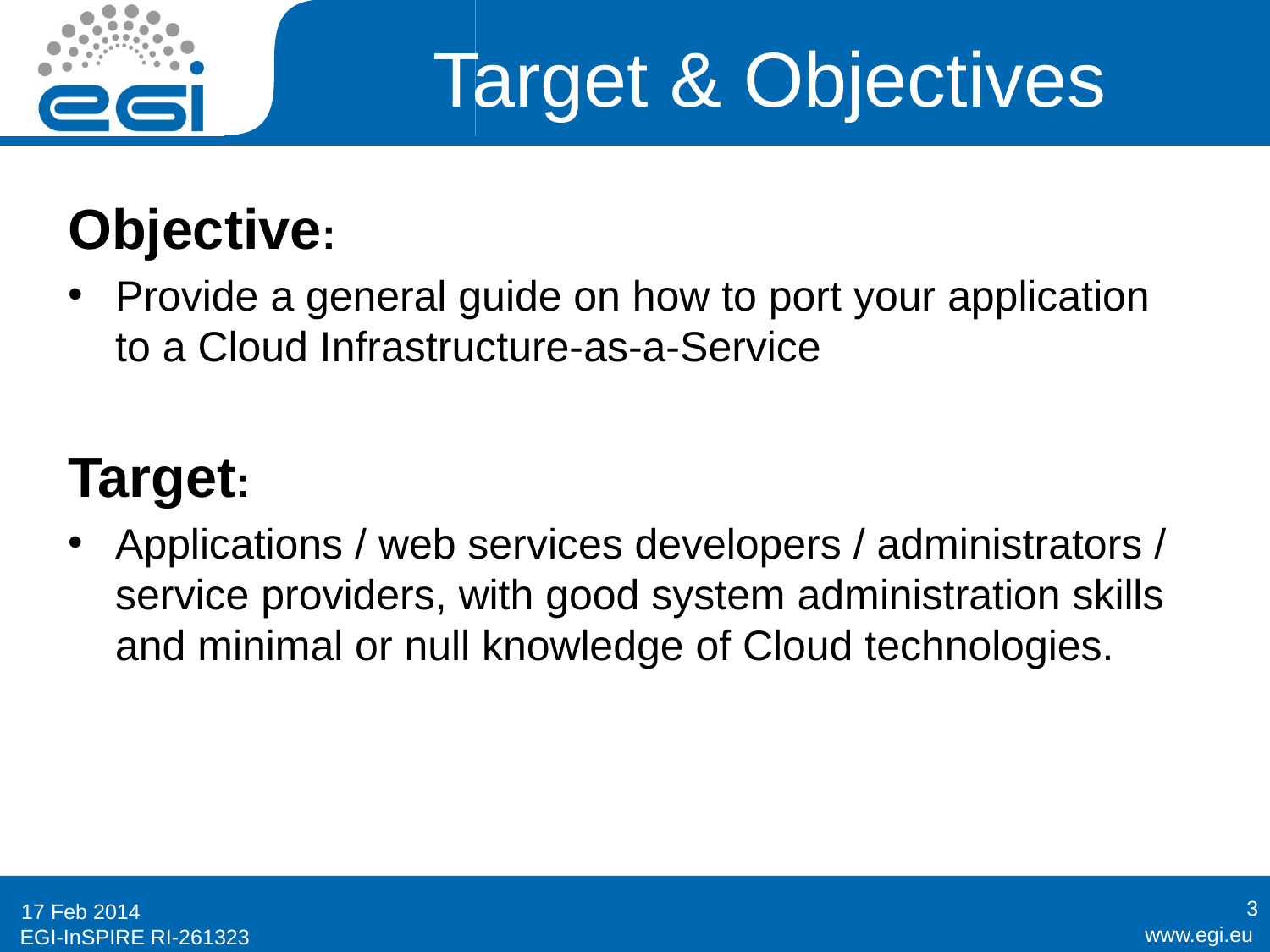

# Target & Objectives
Objective:
Provide a general guide on how to port your application to a Cloud Infrastructure-as-a-Service

Target:
Applications / web services developers / administrators / service providers, with good system administration skills and minimal or null knowledge of Cloud technologies.

3
17 Feb 2014